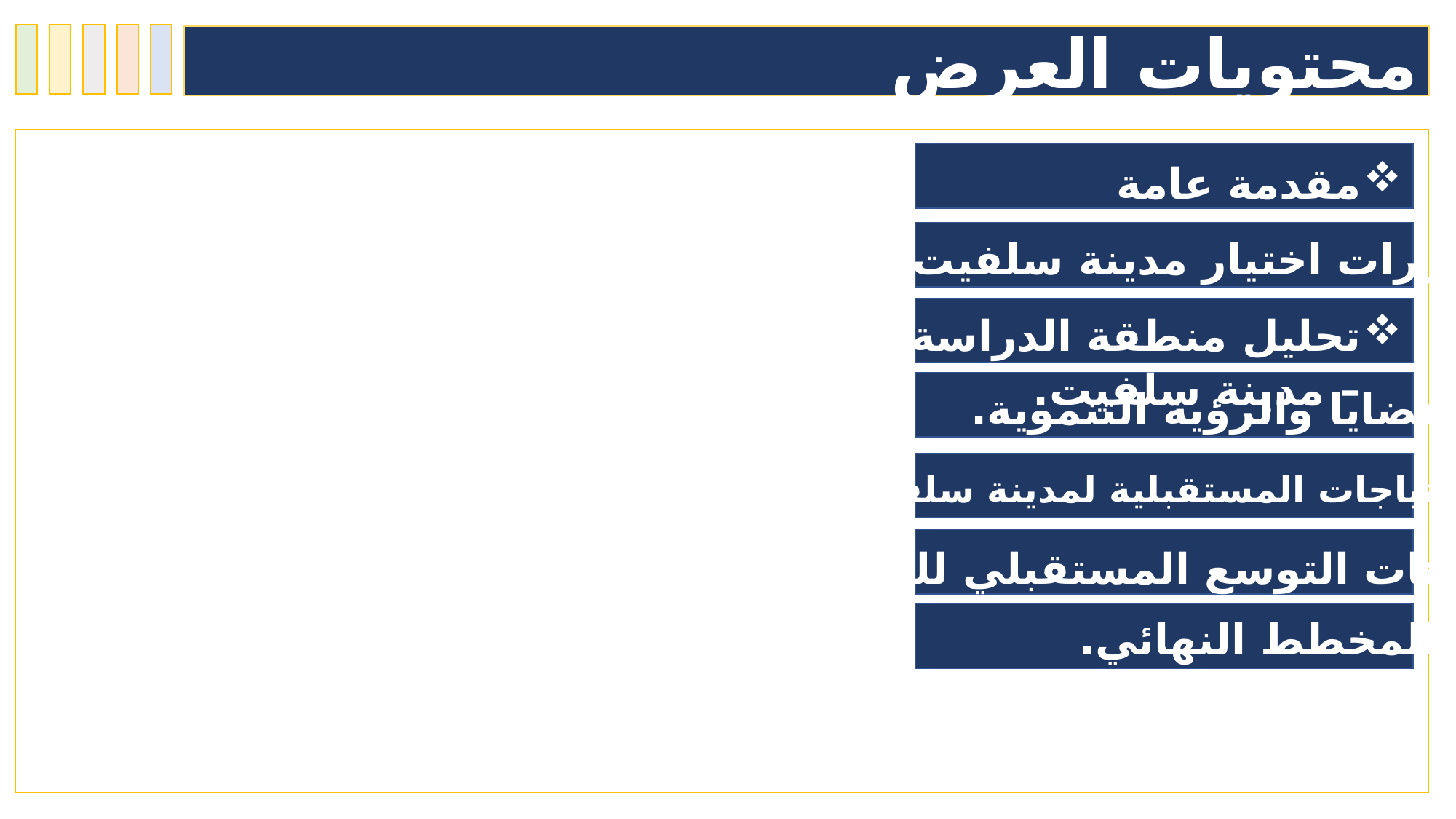

محتويات العرض

مقدمة عامة حول المشروع.

مبررات اختيار مدينة سلفيت.

تحليل منطقة الدراسة – مدينة سلفيت.

القضايا والرؤية التنموية.

الاحتياجات المستقبلية لمدينة سلفيت.

اتجاهات التوسع المستقبلي للمدينة .

المخطط النهائي.